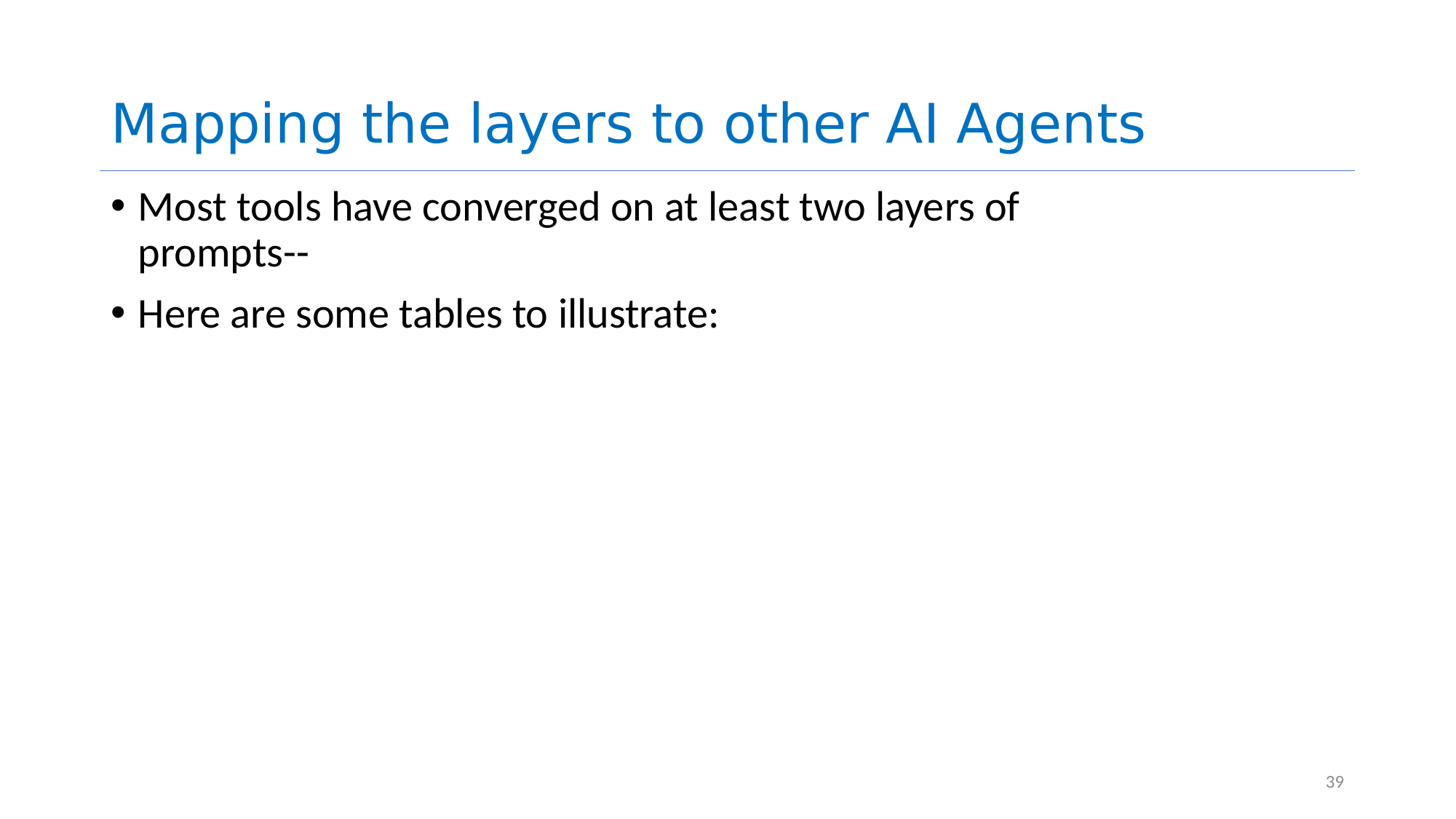

# Mapping the layers to other AI Agents
Most tools have converged on at least two layers of prompts--
Here are some tables to illustrate:
39